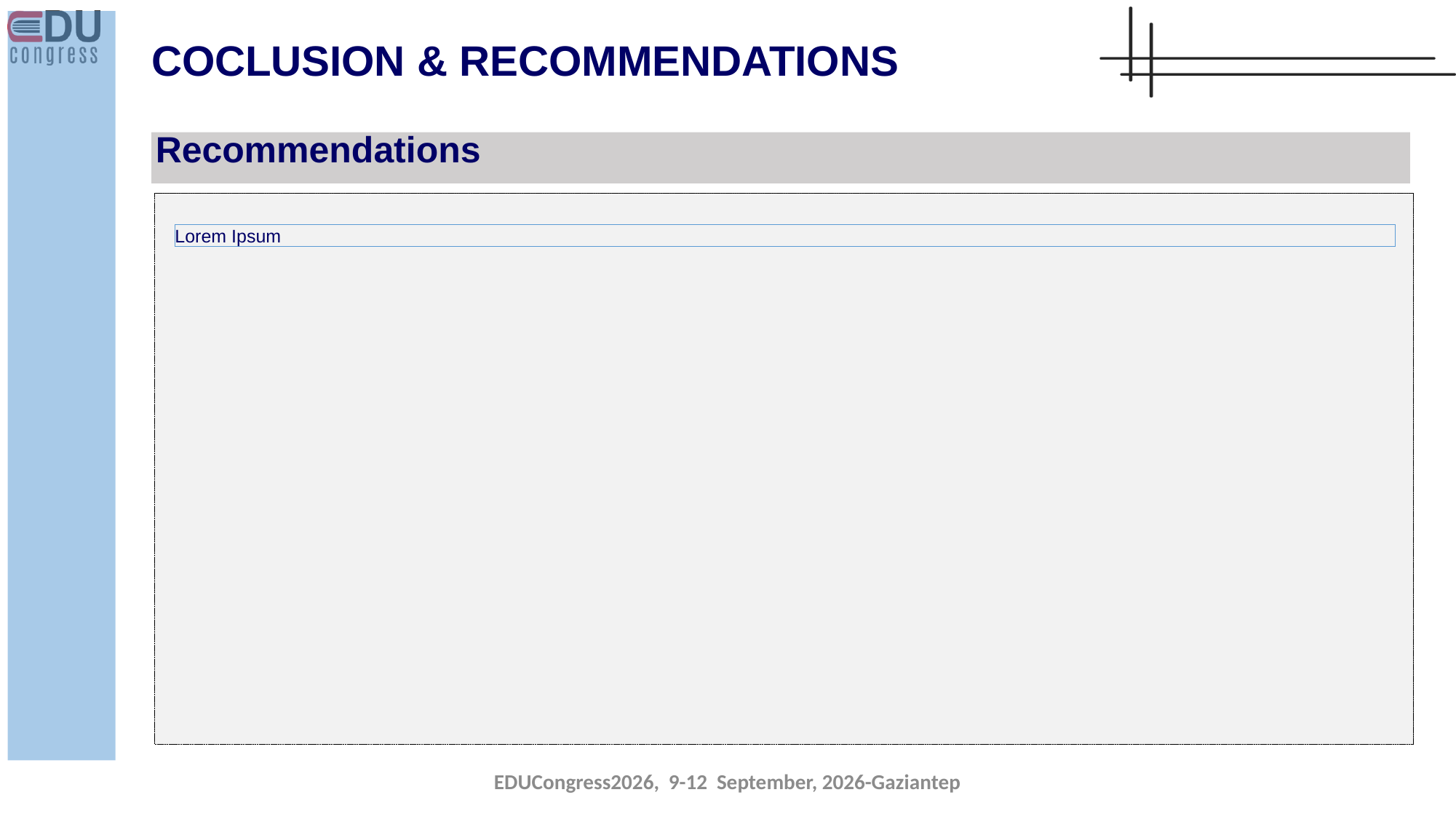

COCLUSION & RECOMMENDATIONS

Recommendations

Lorem Ipsum
EDUCongress2026,  9-12  September, 2026-Gaziantep